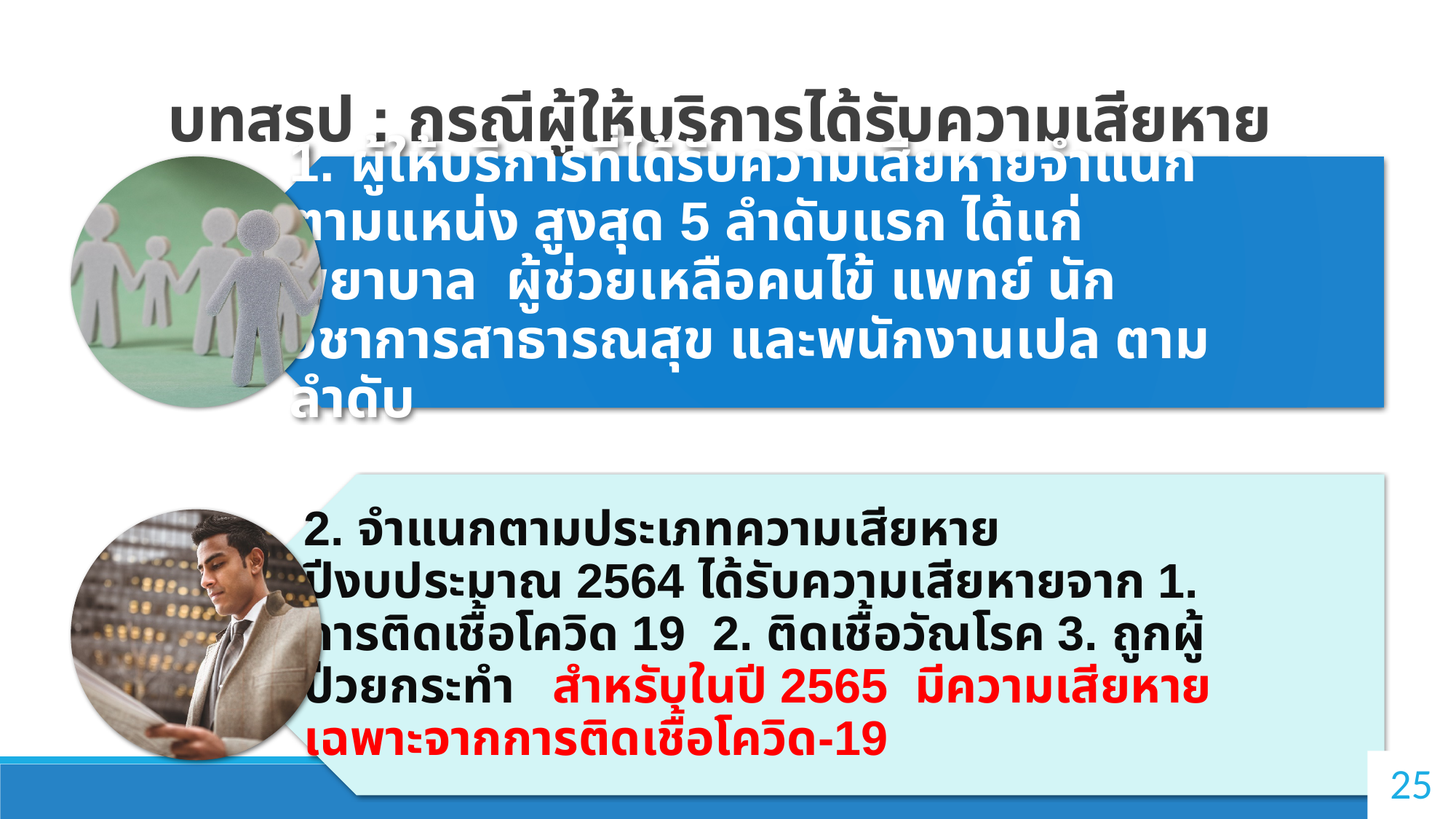

# บทสรุป : กรณีผู้ให้บริการได้รับความเสียหาย
1. ผู้ให้บริการที่ได้รับความเสียหายจำแนกตามแหน่ง สูงสุด 5 ลำดับแรก ได้แก่ พยาบาล  ผู้ช่วยเหลือคนไข้ แพทย์ นักวิชาการสาธารณสุข และพนักงานเปล ตามลำดับ
2. จำแนกตามประเภทความเสียหาย ปีงบประมาณ 2564 ได้รับความเสียหายจาก 1. การติดเชื้อโควิด 19  2. ติดเชื้อวัณโรค 3. ถูกผู้ป่วยกระทำ   สำหรับในปี 2565  มีความเสียหายเฉพาะจากการติดเชื้อโควิด-19
25